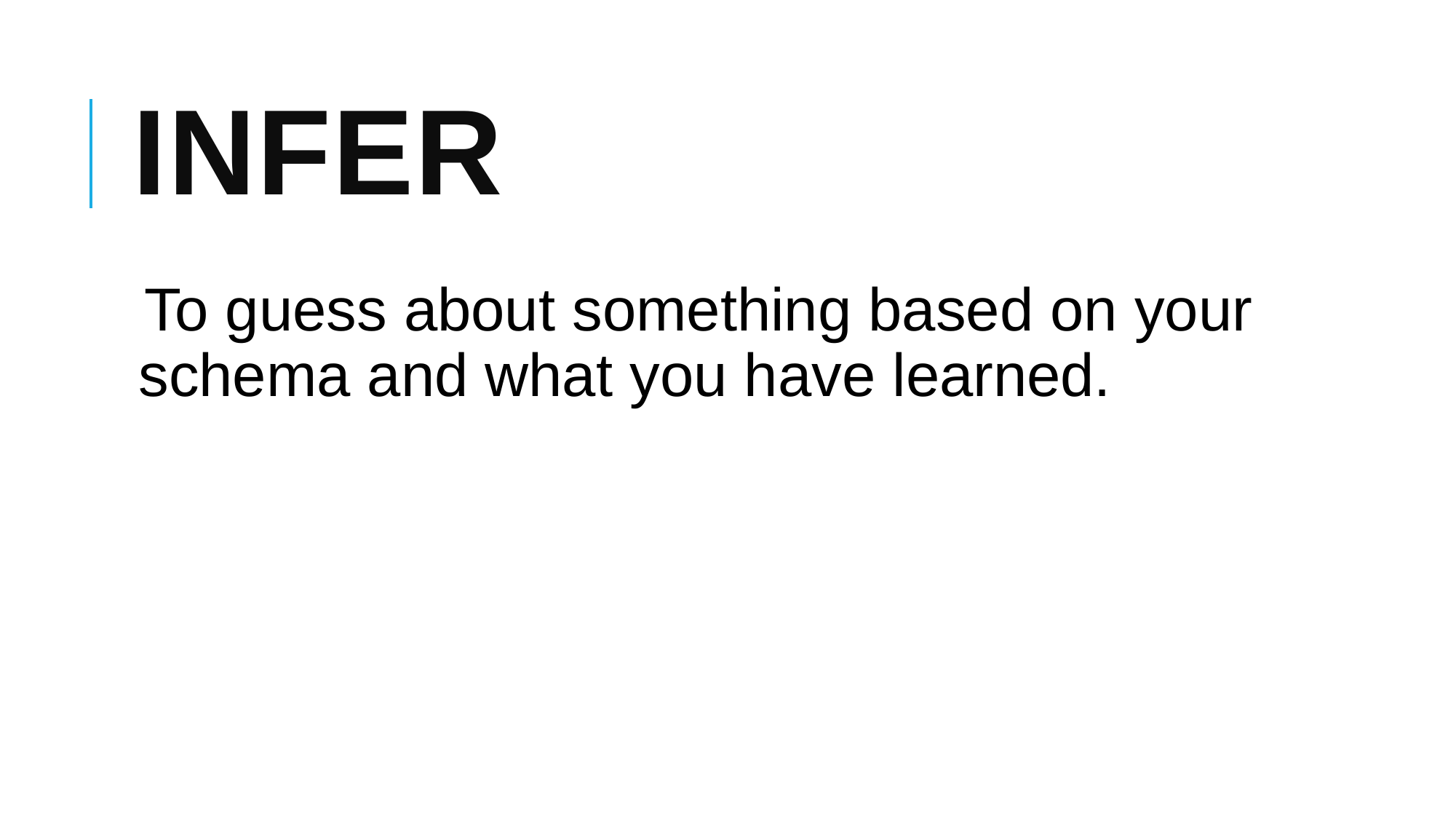

# Infer
To guess about something based on your schema and what you have learned.